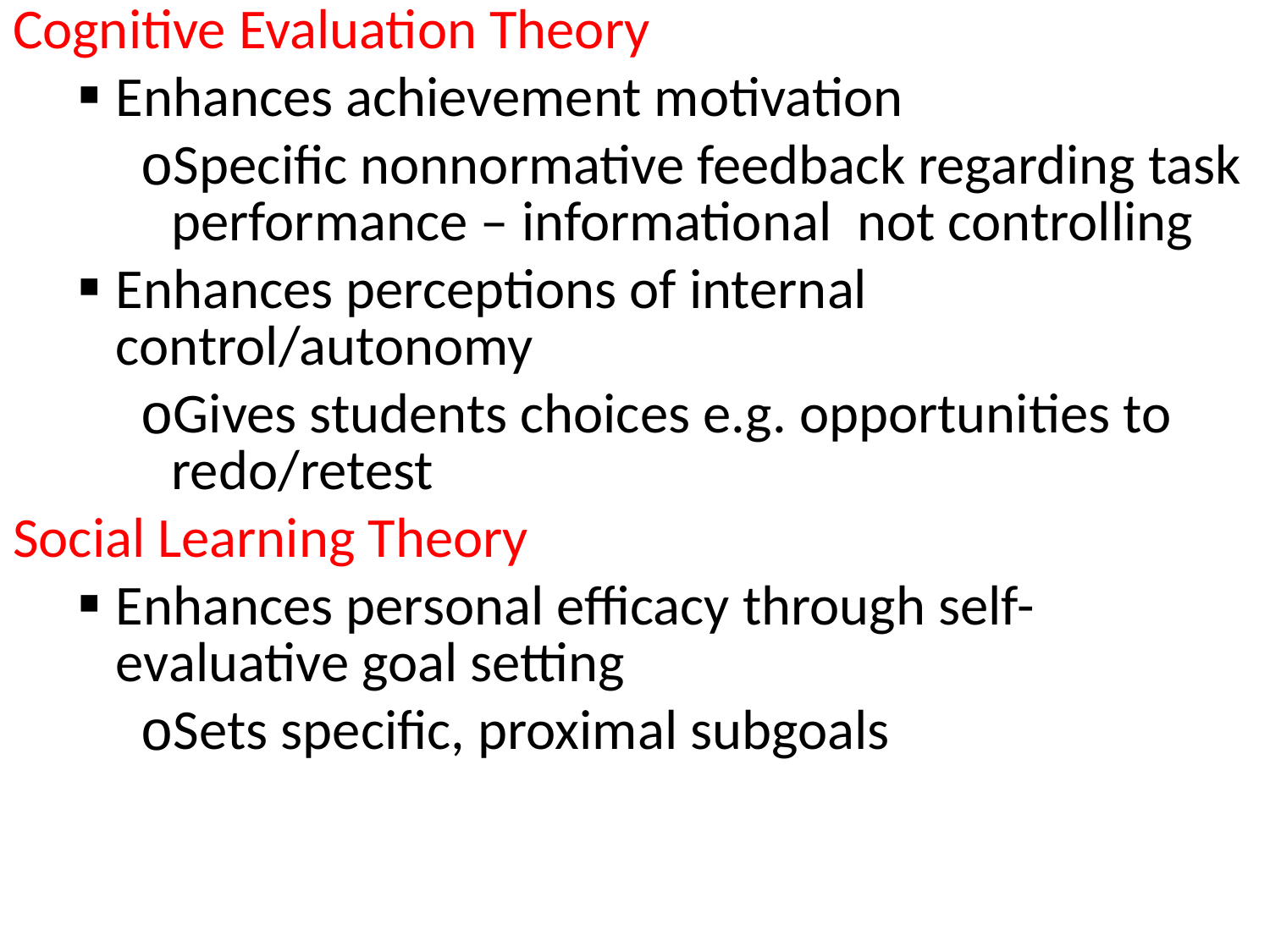

Cognitive Evaluation Theory
Enhances achievement motivation
Specific nonnormative feedback regarding task performance – informational  not controlling
Enhances perceptions of internal control/autonomy
Gives students choices e.g. opportunities to redo/retest
Social Learning Theory
Enhances personal efficacy through self-evaluative goal setting
Sets specific, proximal subgoals